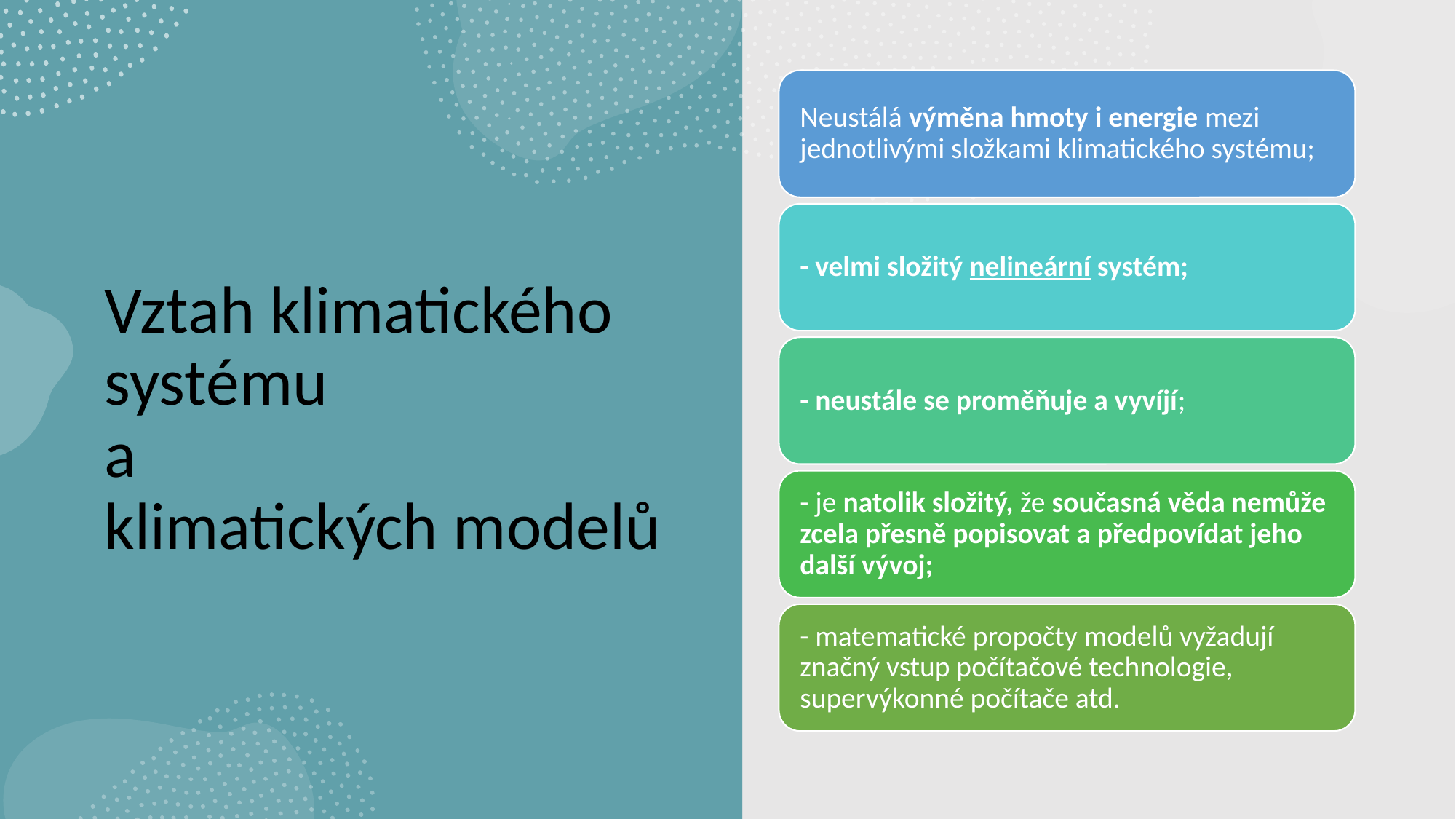

Neustálá výměna hmoty i energie mezi jednotlivými složkami klimatického systému;
- velmi složitý nelineární systém;
- neustále se proměňuje a vyvíjí;
- je natolik složitý, že současná věda nemůže zcela přesně popisovat a předpovídat jeho další vývoj;
- matematické propočty modelů vyžadují značný vstup počítačové technologie, supervýkonné počítače atd.
# Vztah klimatického systému a klimatických modelů